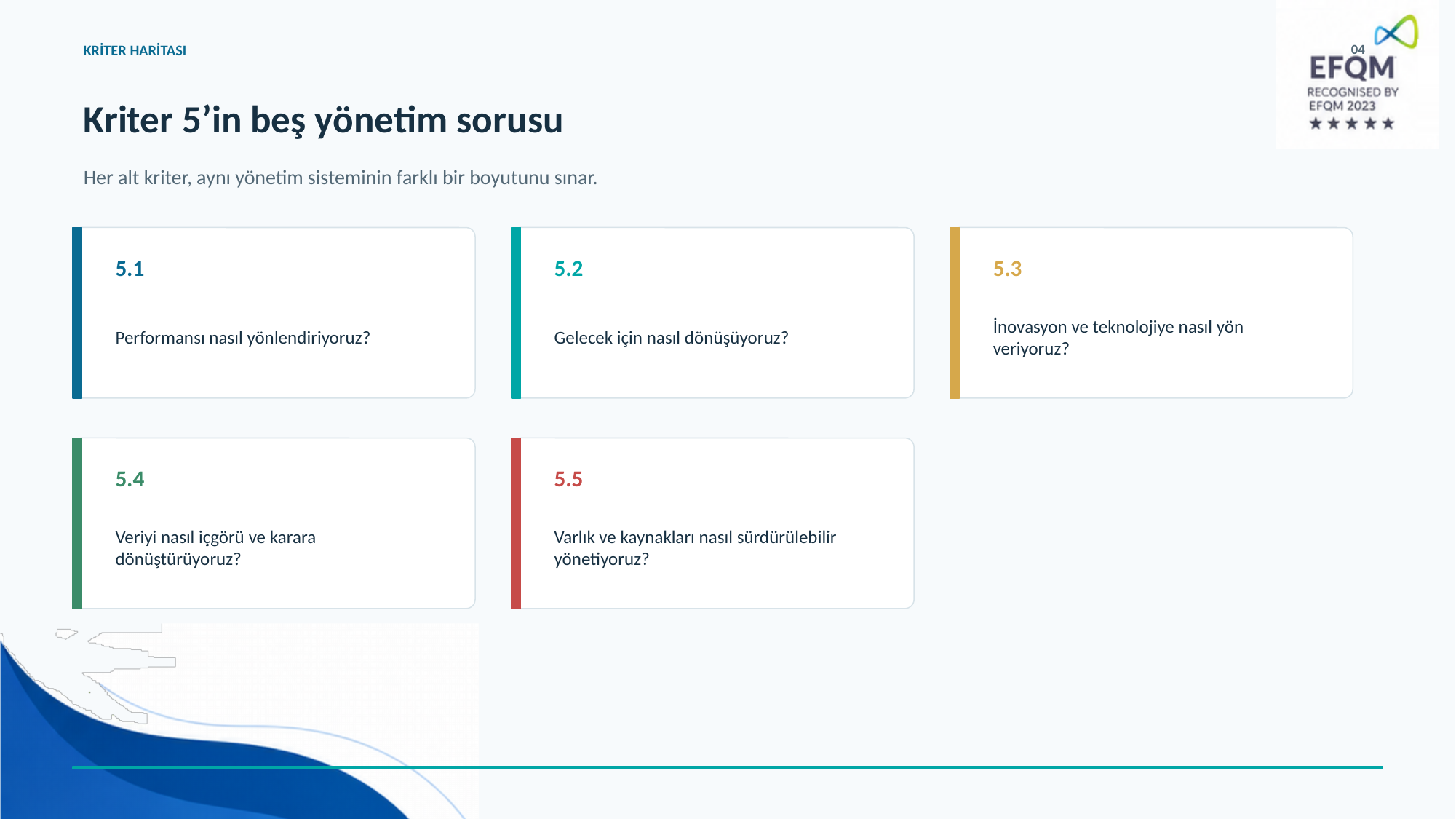

KRİTER HARİTASI
04
Kriter 5’in beş yönetim sorusu
Her alt kriter, aynı yönetim sisteminin farklı bir boyutunu sınar.

5.1
5.2
5.3
Performansı nasıl yönlendiriyoruz?
Gelecek için nasıl dönüşüyoruz?
İnovasyon ve teknolojiye nasıl yön veriyoruz?

5.4
5.5
Veriyi nasıl içgörü ve karara dönüştürüyoruz?
Varlık ve kaynakları nasıl sürdürülebilir yönetiyoruz?